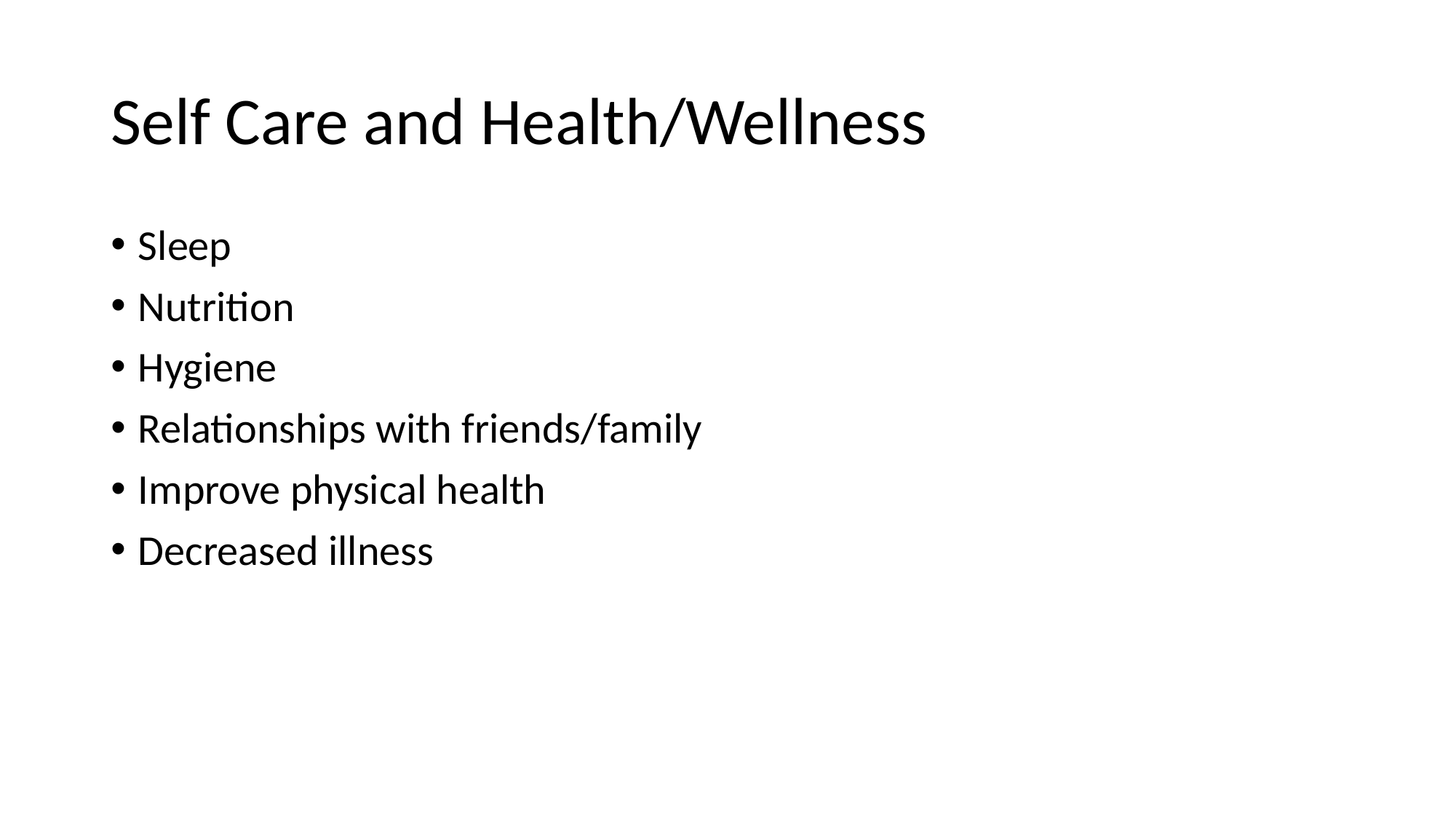

# Self Care and Health/Wellness
Sleep
Nutrition
Hygiene
Relationships with friends/family
Improve physical health
Decreased illness